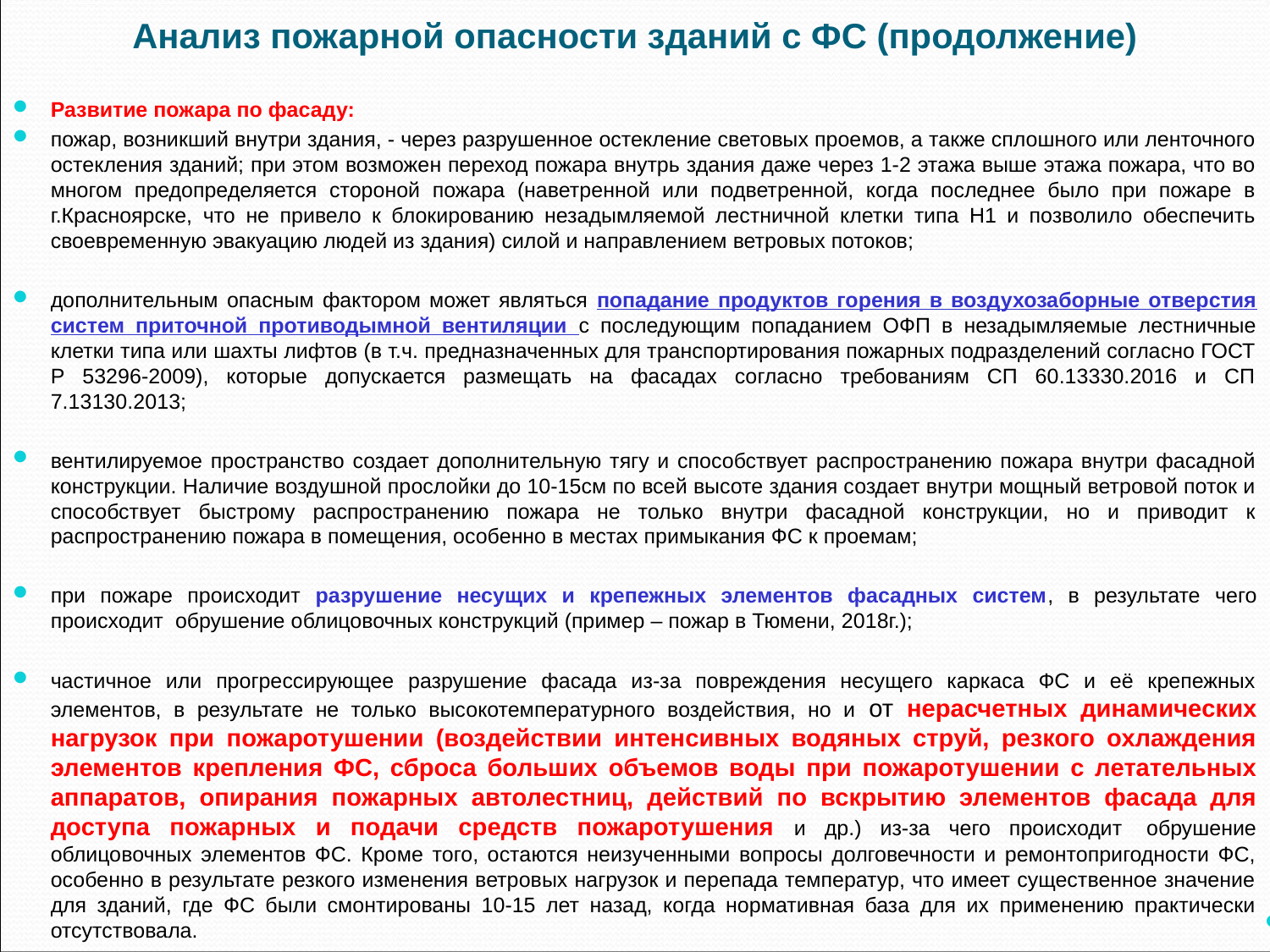

Анализ пожарной опасности зданий с ФС (продолжение)

Развитие пожара по фасаду:
пожар, возникший внутри здания, - через разрушенное остекление световых проемов, а также сплошного или ленточного остекления зданий; при этом возможен переход пожара внутрь здания даже через 1-2 этажа выше этажа пожара, что во многом предопределяется стороной пожара (наветренной или подветренной, когда последнее было при пожаре в г.Красноярске, что не привело к блокированию незадымляемой лестничной клетки типа Н1 и позволило обеспечить своевременную эвакуацию людей из здания) силой и направлением ветровых потоков;

дополнительным опасным фактором может являться попадание продуктов горения в воздухозаборные отверстия систем приточной противодымной вентиляции с последующим попаданием ОФП в незадымляемые лестничные клетки типа или шахты лифтов (в т.ч. предназначенных для транспортирования пожарных подразделений согласно ГОСТ Р 53296-2009), которые допускается размещать на фасадах согласно требованиям СП 60.13330.2016 и СП 7.13130.2013;

вентилируемое пространство создает дополнительную тягу и способствует распространению пожара внутри фасадной конструкции. Наличие воздушной прослойки до 10-15см по всей высоте здания создает внутри мощный ветровой поток и способствует быстрому распространению пожара не только внутри фасадной конструкции, но и приводит к распространению пожара в помещения, особенно в местах примыкания ФС к проемам;

при пожаре происходит разрушение несущих и крепежных элементов фасадных систем, в результате чего происходит  обрушение облицовочных конструкций (пример – пожар в Тюмени, 2018г.);

частичное или прогрессирующее разрушение фасада из-за повреждения несущего каркаса ФС и её крепежных элементов, в результате не только высокотемпературного воздействия, но и от нерасчетных динамических нагрузок при пожаротушении (воздействии интенсивных водяных струй, резкого охлаждения элементов крепления ФС, сброса больших объемов воды при пожаротушении с летательных аппаратов, опирания пожарных автолестниц, действий по вскрытию элементов фасада для доступа пожарных и подачи средств пожаротушения и др.) из-за чего происходит  обрушение облицовочных элементов ФС. Кроме того, остаются неизученными вопросы долговечности и ремонтопригодности ФС, особенно в результате резкого изменения ветровых нагрузок и перепада температур, что имеет существенное значение для зданий, где ФС были смонтированы 10-15 лет назад, когда нормативная база для их применению практически отсутствовала.

.